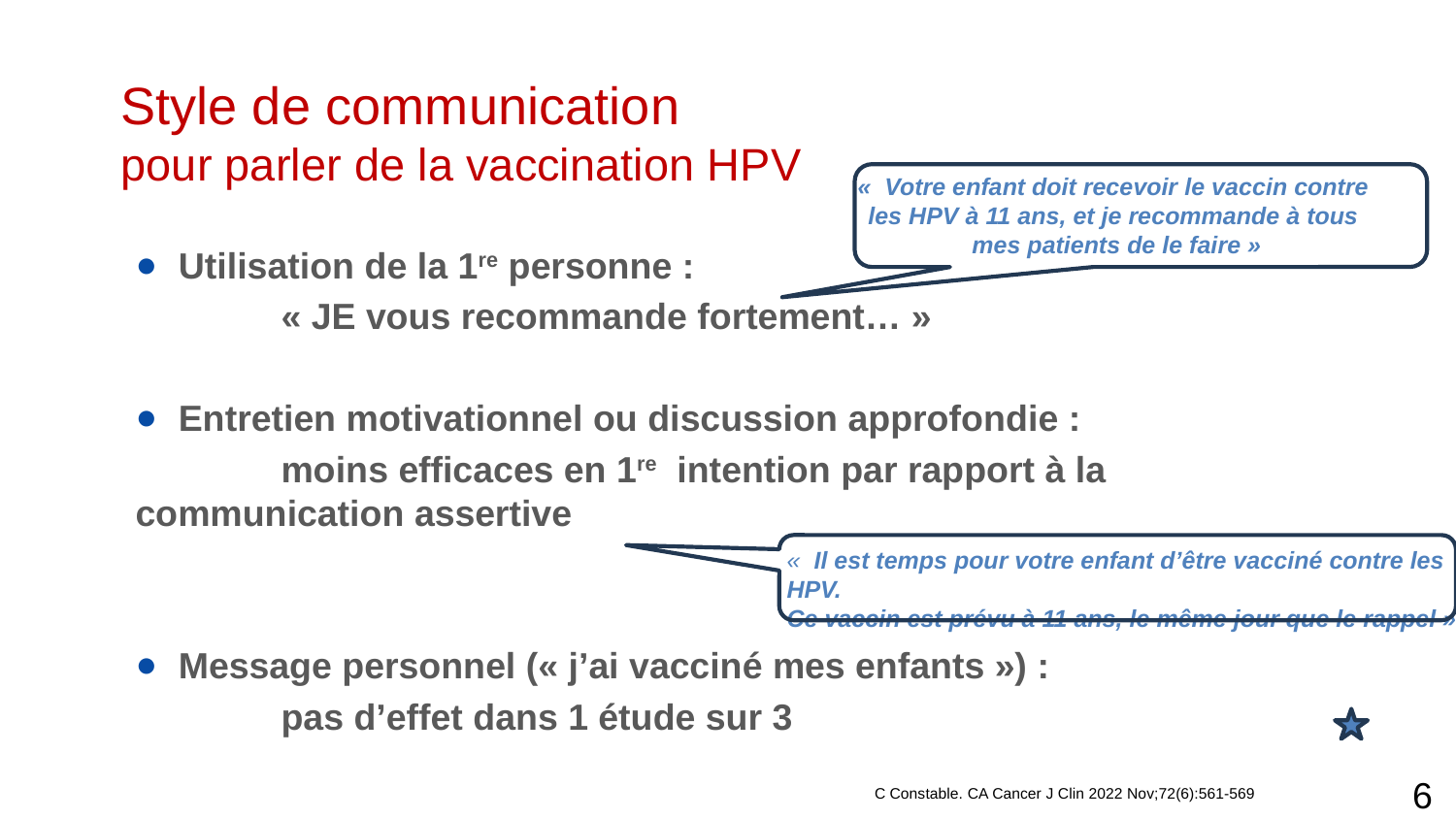

# Style de communication pour parler de la vaccination HPV
«  Votre enfant doit recevoir le vaccin contre
les HPV à 11 ans, et je recommande à tous
mes patients de le faire »

Utilisation de la 1re personne :
	« JE vous recommande fortement… »

Entretien motivationnel ou discussion approfondie :
	moins efficaces en 1re  intention par rapport à la 	communication assertive

Message personnel (« j’ai vacciné mes enfants ») :
	pas d’effet dans 1 étude sur 3

«  Il est temps pour votre enfant d’être vacciné contre les HPV.
Ce vaccin est prévu à 11 ans, le même jour que le rappel »

60
C Constable. CA Cancer J Clin 2022 Nov;72(6):561-569